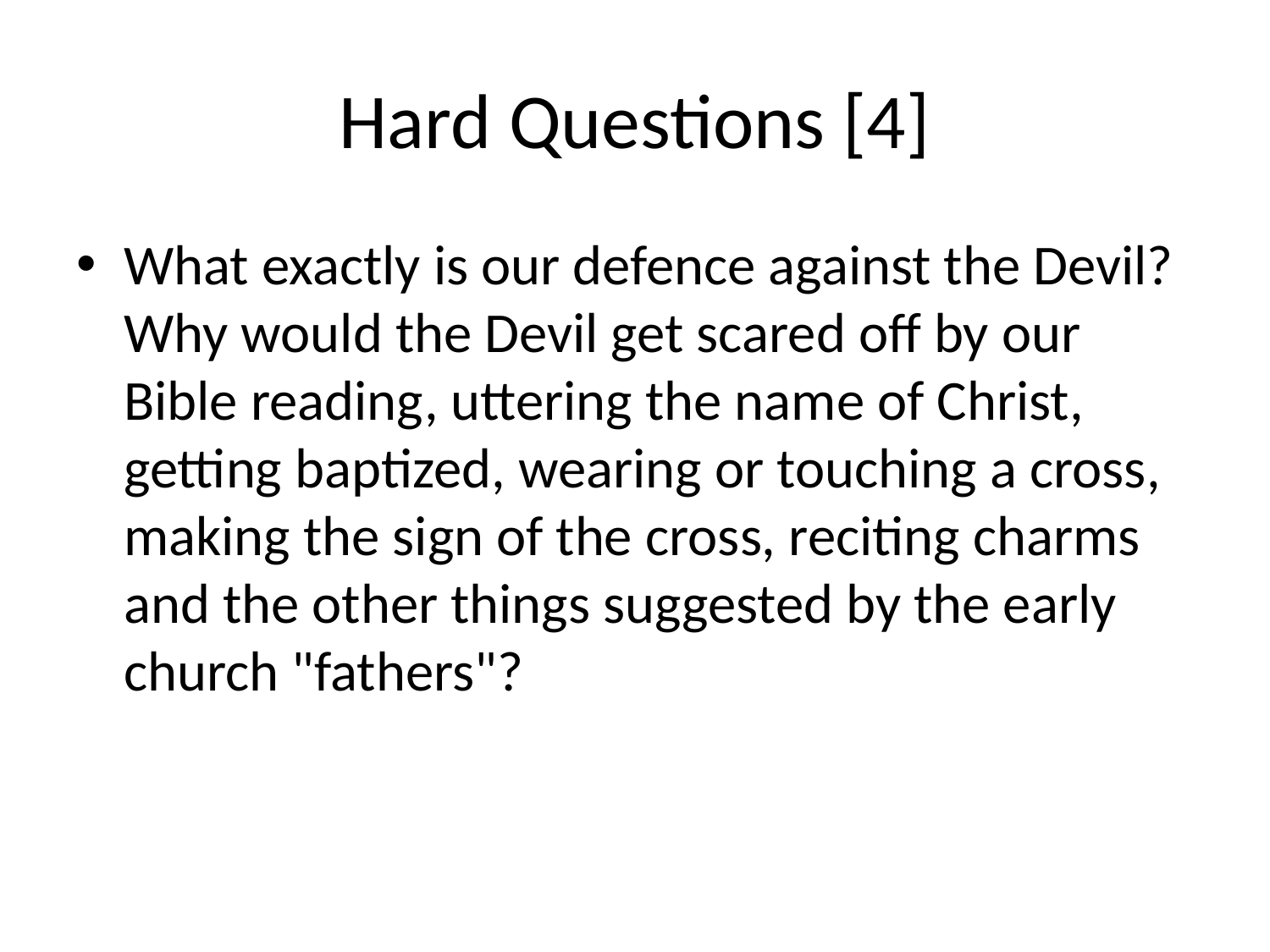

# Hard Questions [4]
What exactly is our defence against the Devil? Why would the Devil get scared off by our Bible reading, uttering the name of Christ, getting baptized, wearing or touching a cross, making the sign of the cross, reciting charms and the other things suggested by the early church "fathers"?